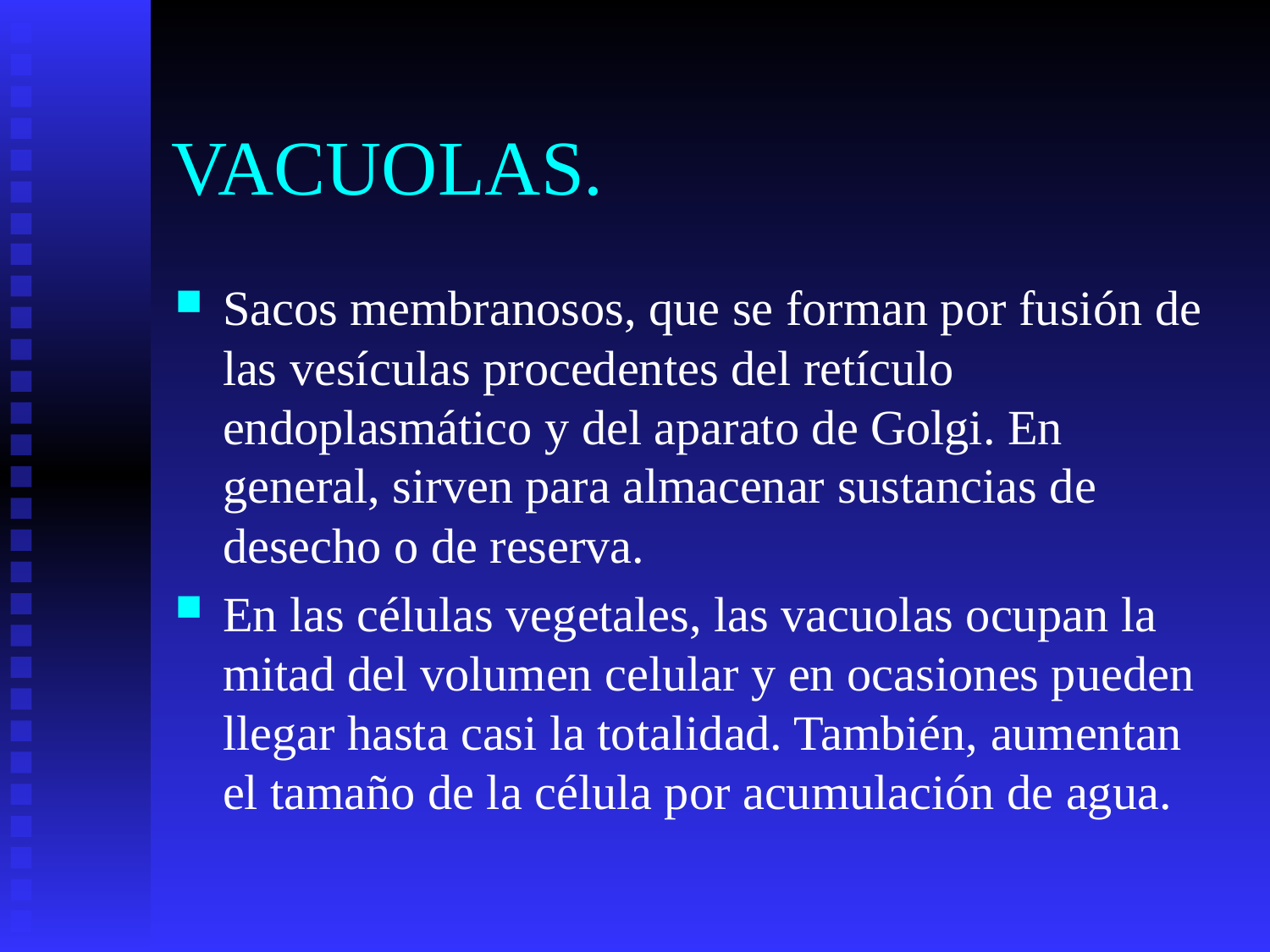

# VACUOLAS.
Sacos membranosos, que se forman por fusión de las vesículas procedentes del retículo endoplasmático y del aparato de Golgi. En general, sirven para almacenar sustancias de desecho o de reserva.
En las células vegetales, las vacuolas ocupan la mitad del volumen celular y en ocasiones pueden llegar hasta casi la totalidad. También, aumentan el tamaño de la célula por acumulación de agua.